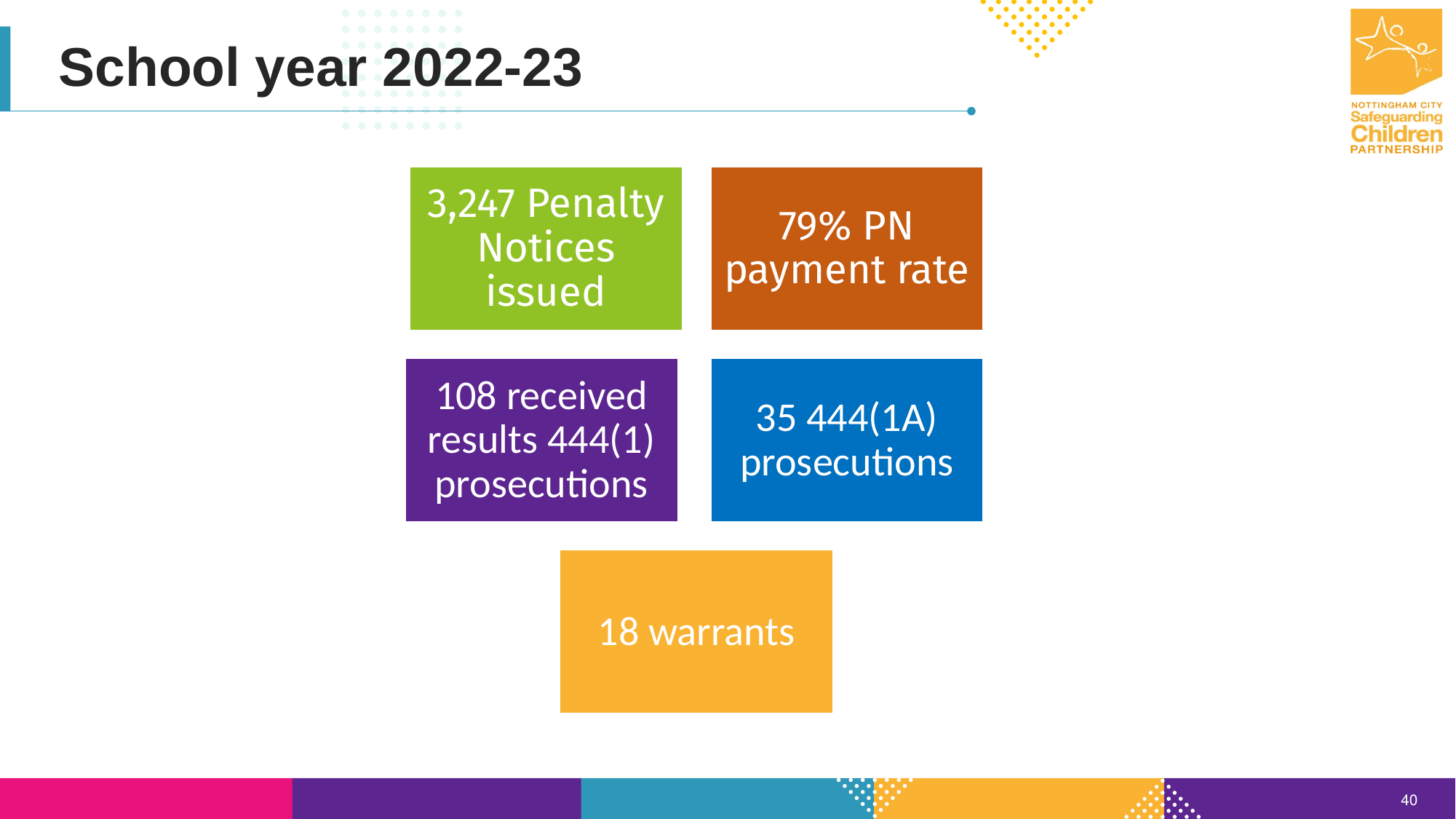

School year 2022-23
3,247 Penalty Notices issued
79% PN payment rate
108 received results 444(1) prosecutions
35 444(1A) prosecutions
18 warrants